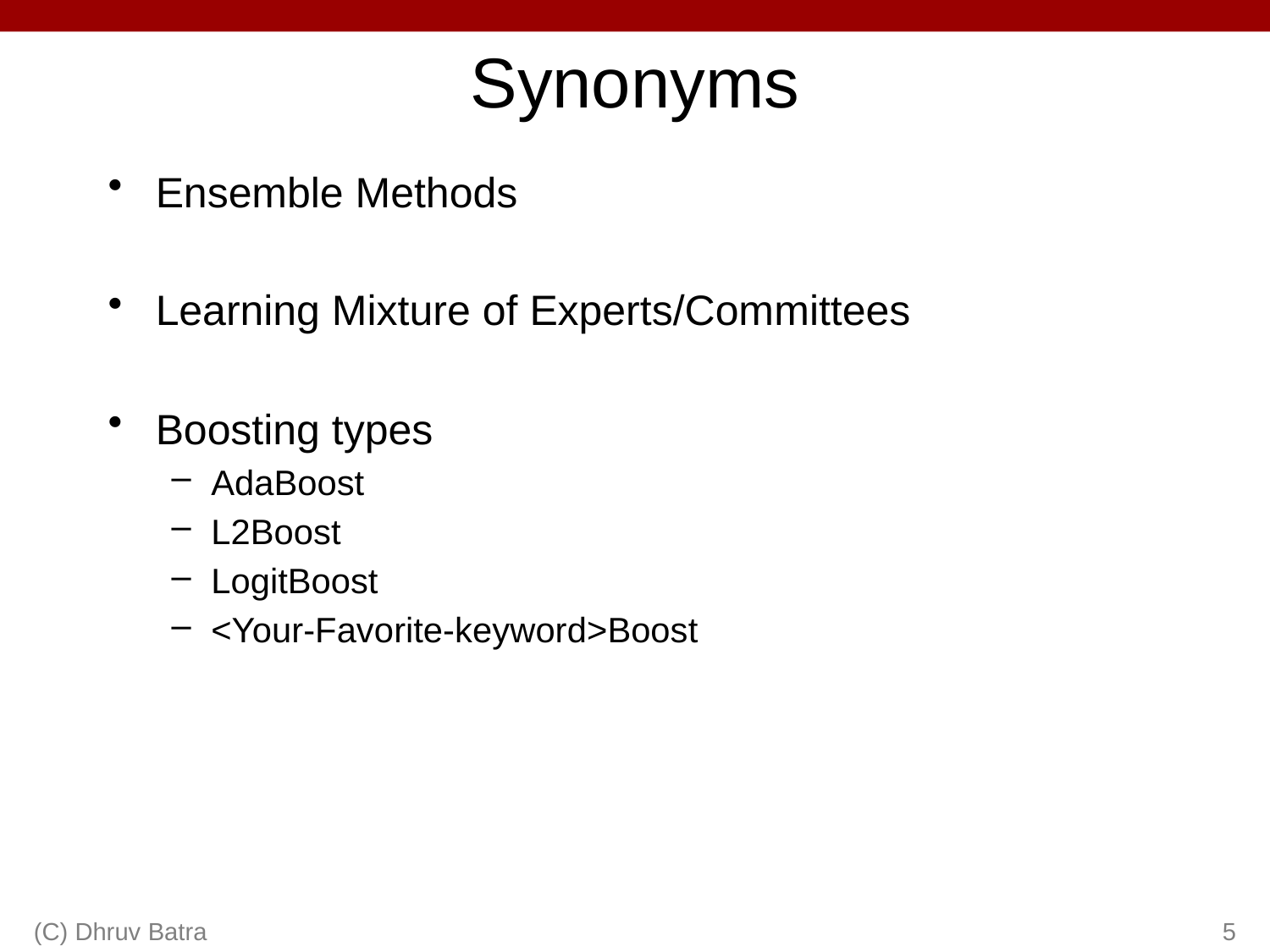

# Synonyms
Ensemble Methods

Learning Mixture of Experts/Committees

Boosting types
AdaBoost
L2Boost
LogitBoost
<Your-Favorite-keyword>Boost
(C) Dhruv Batra
5